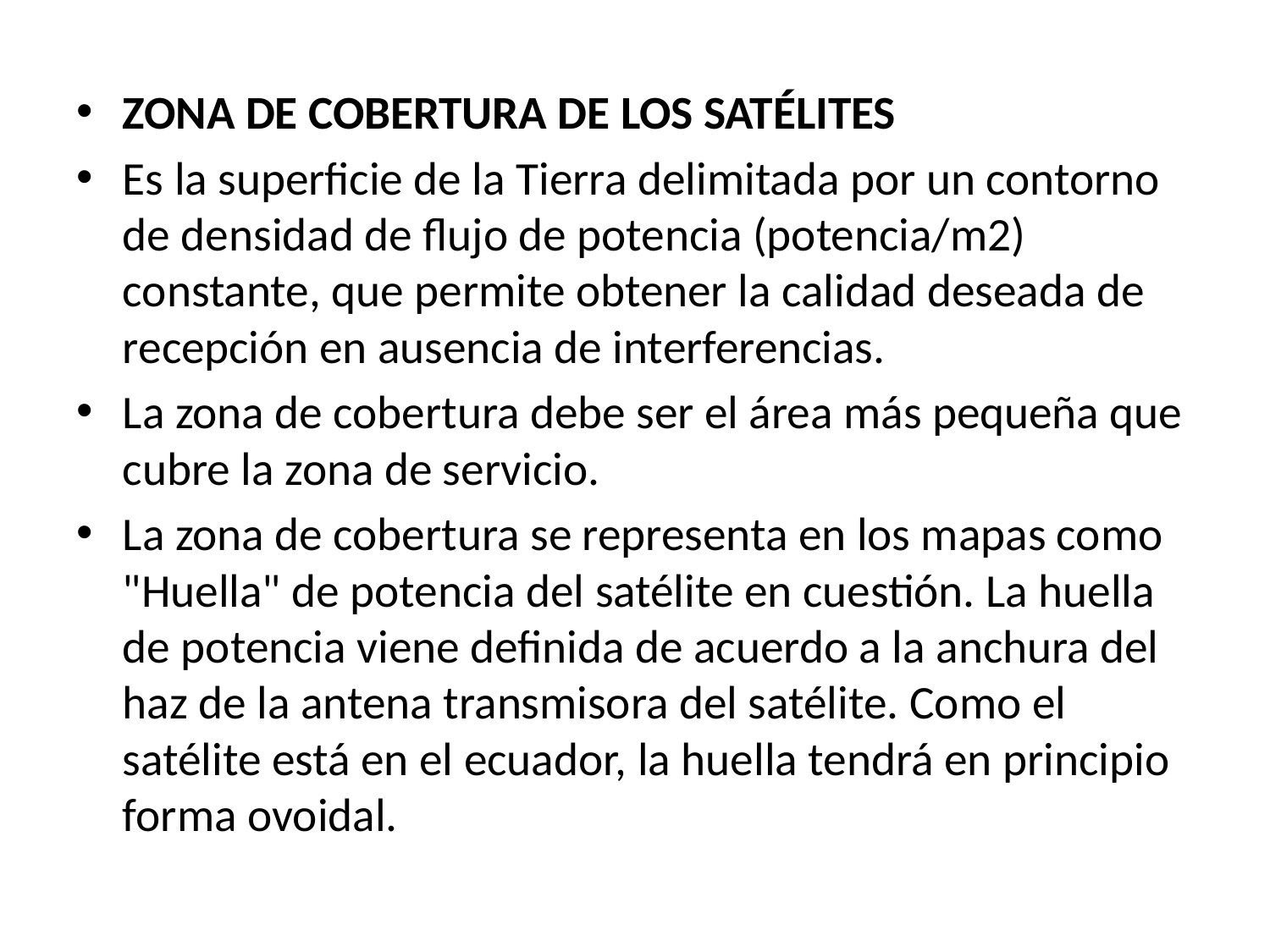

ZONA DE COBERTURA DE LOS SATÉLITES
Es la superficie de la Tierra delimitada por un contorno de densidad de flujo de potencia (potencia/m2) constante, que permite obtener la calidad deseada de recepción en ausencia de interferencias.
La zona de cobertura debe ser el área más pequeña que cubre la zona de servicio.
La zona de cobertura se representa en los mapas como "Huella" de potencia del satélite en cuestión. La huella de potencia viene definida de acuerdo a la anchura del haz de la antena transmisora del satélite. Como el satélite está en el ecuador, la huella tendrá en principio forma ovoidal.